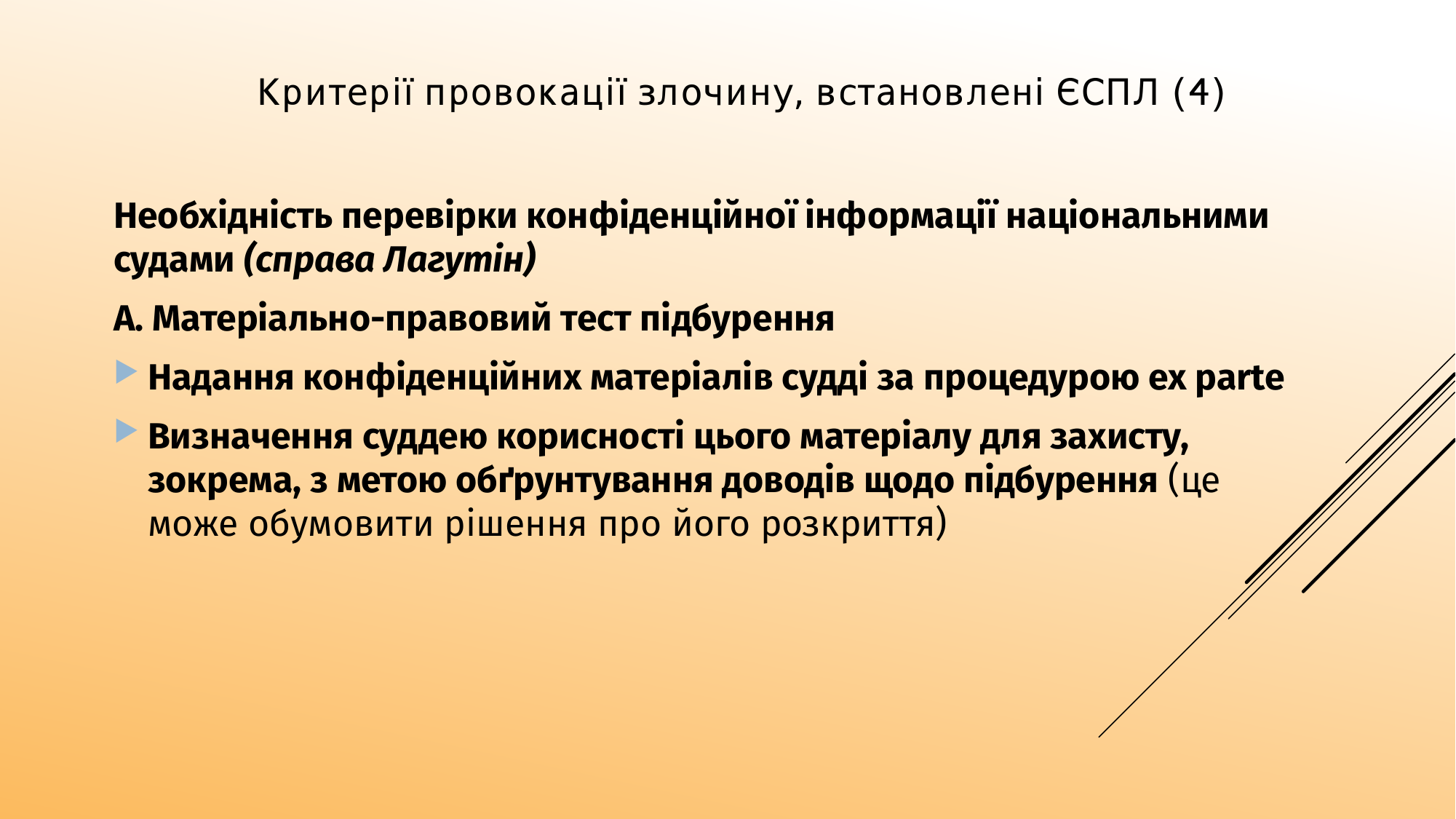

Критерії провокації злочину, встановлені ЄСПЛ (4)
Необхідність перевірки конфіденційної інформації національними судами (справа Лагутін)
А. Матеріально-правовий тест підбурення
Надання конфіденційних матеріалів судді за процедурою ex parte
Визначення суддею корисності цього матеріалу для захисту, зокрема, з метою обґрунтування доводів щодо підбурення (це може обумовити рішення про його розкриття)

52